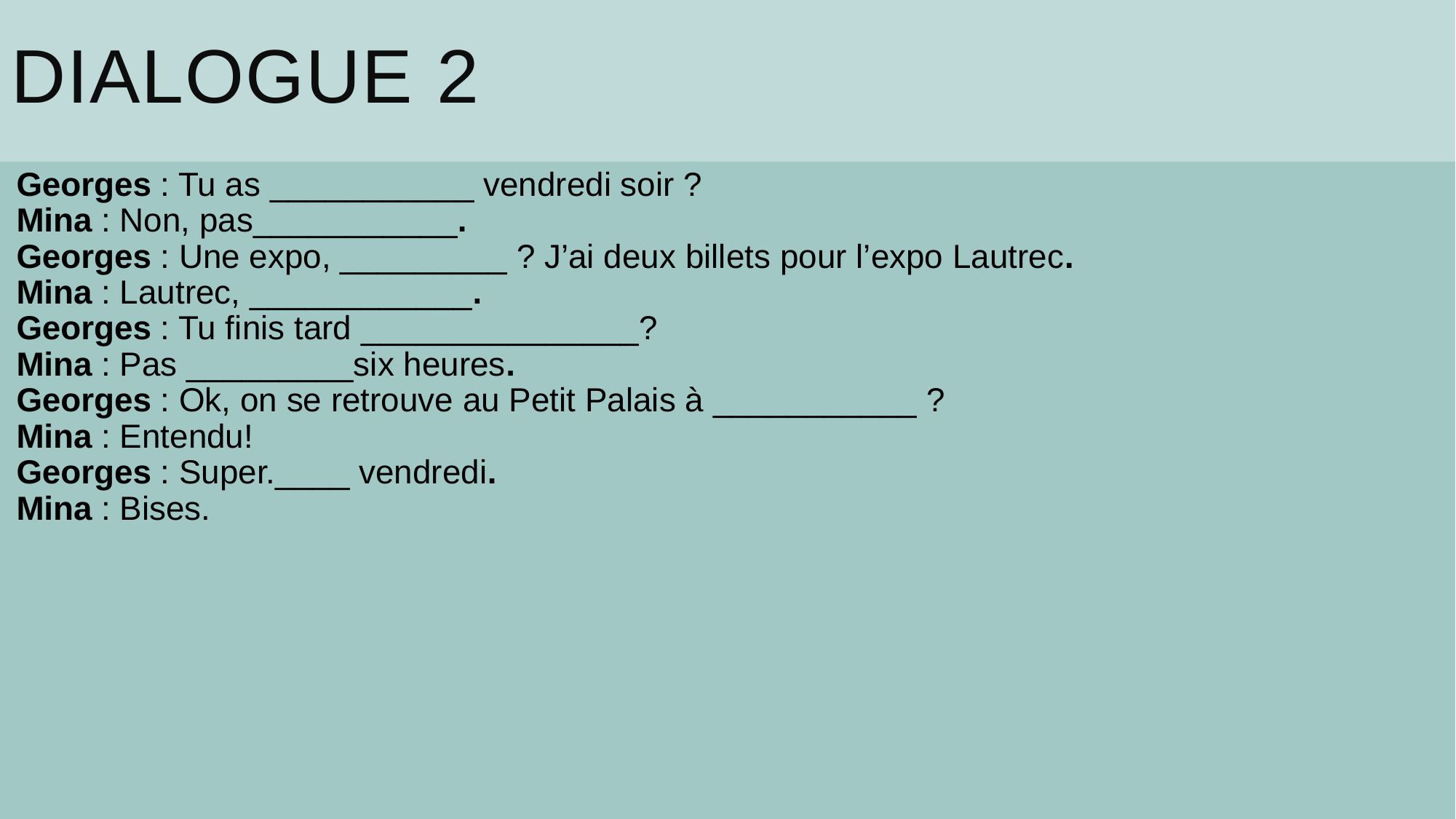

# DIaLOGUE 2
Georges : Tu as ___________ vendredi soir ?
Mina : Non, pas___________.
Georges : Une expo, _________ ? J’ai deux billets pour l’expo Lautrec.
Mina : Lautrec, ____________.
Georges : Tu finis tard _______________?
Mina : Pas _________six heures.
Georges : Ok, on se retrouve au Petit Palais à ___________ ?
Mina : Entendu!
Georges : Super.____ vendredi.
Mina : Bises.